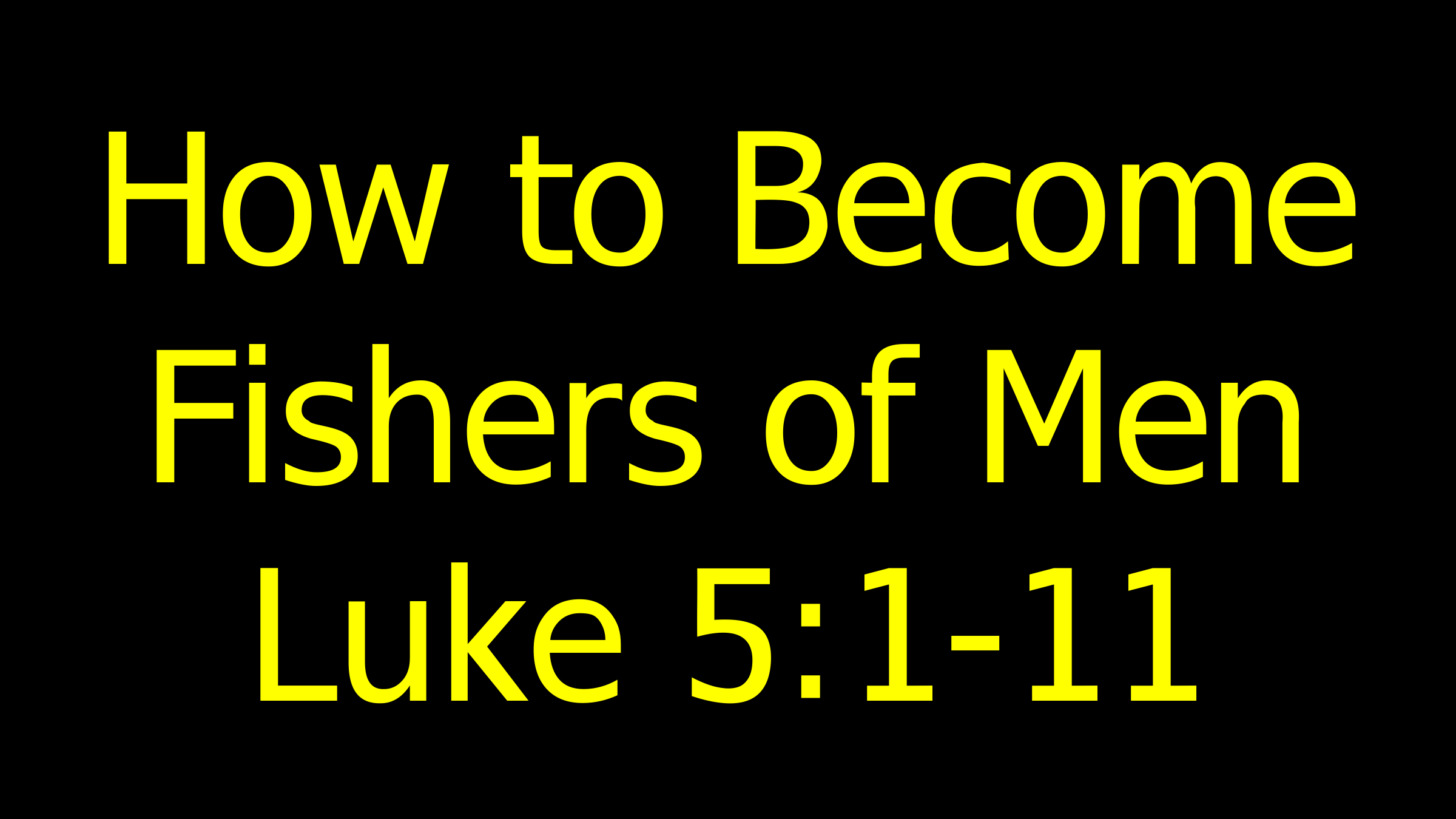

# How to Become Fishers of Men Luke 5:1-11